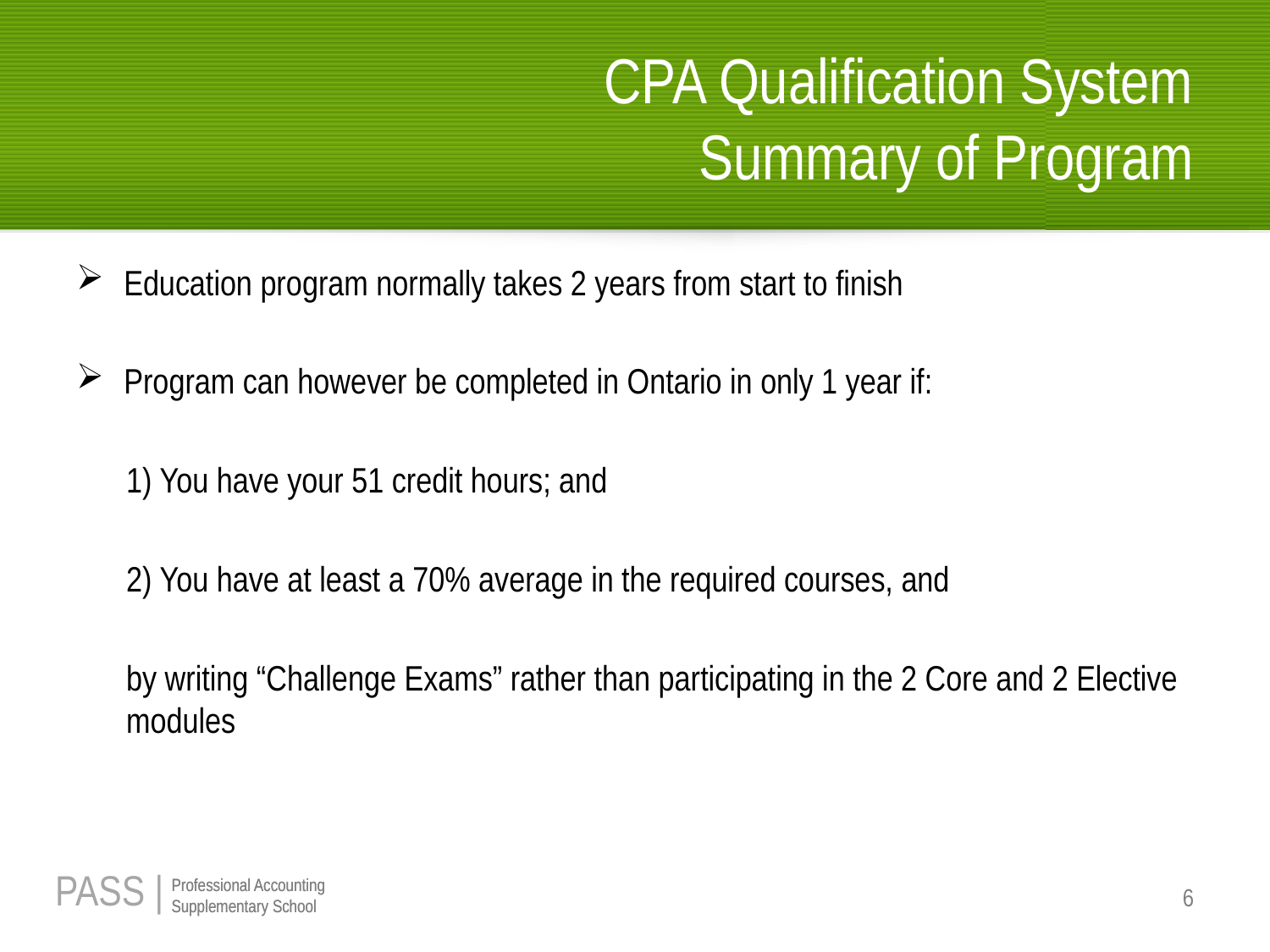

# CPA Qualification System Summary of Program
Education program normally takes 2 years from start to finish

Program can however be completed in Ontario in only 1 year if:

	1) You have your 51 credit hours; and

	2) You have at least a 70% average in the required courses, and

	by writing “Challenge Exams” rather than participating in the 2 Core and 2 Elective modules

6